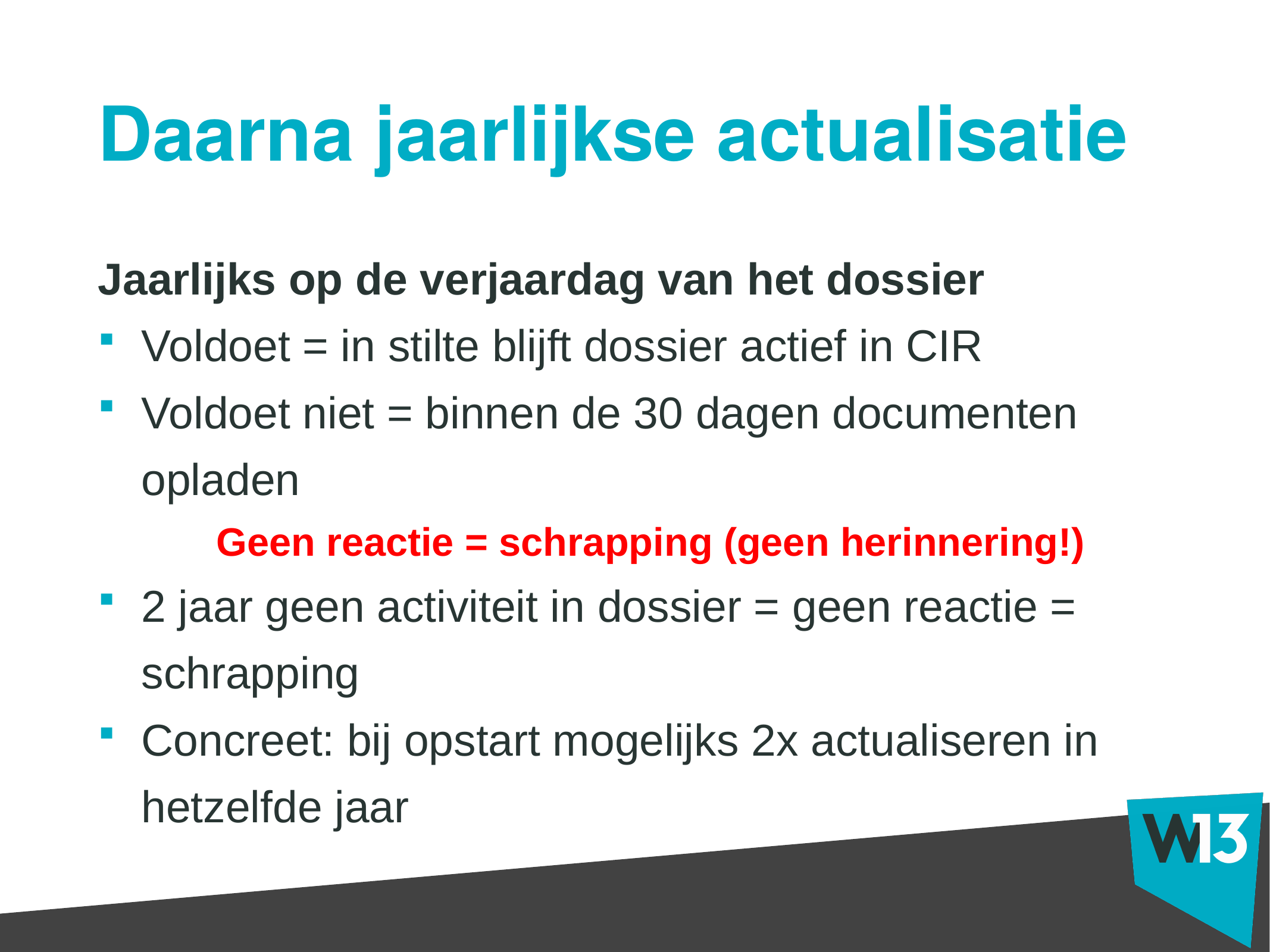

# Daarna jaarlijkse actualisatie
Jaarlijks op de verjaardag van het dossier
Voldoet = in stilte blijft dossier actief in CIR
Voldoet niet = binnen de 30 dagen documenten opladen
Geen reactie = schrapping (geen herinnering!)
2 jaar geen activiteit in dossier = geen reactie = schrapping
Concreet: bij opstart mogelijks 2x actualiseren in hetzelfde jaar